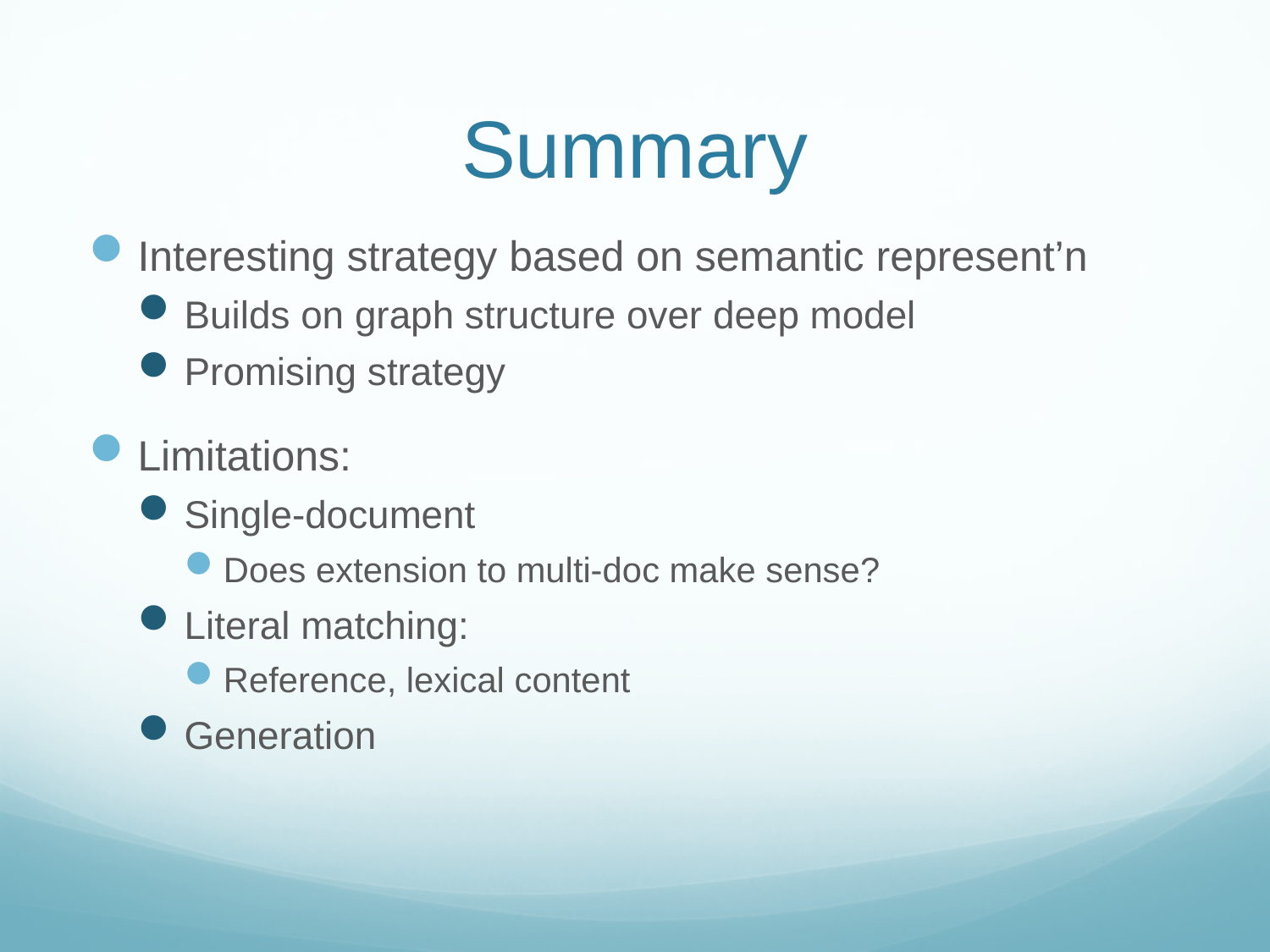

# Summary
Interesting strategy based on semantic represent’n
Builds on graph structure over deep model
Promising strategy
Limitations:
Single-document
Does extension to multi-doc make sense?
Literal matching:
Reference, lexical content
Generation